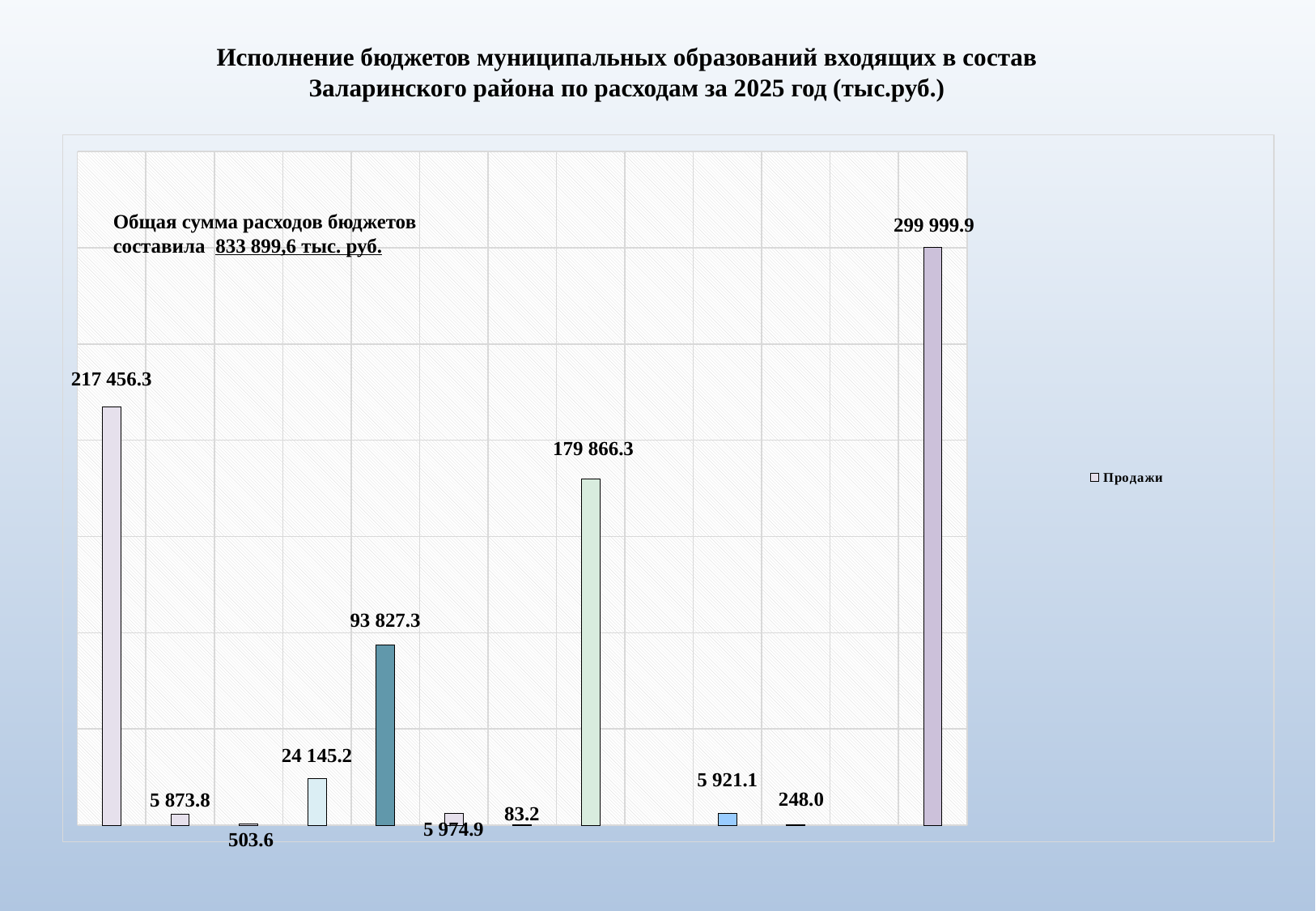

Исполнение бюджетов муниципальных образований входящих в состав Заларинского района по расходам за 2025 год (тыс.руб.)

### Chart

| Category | Продажи |
|---|---|
| ОБЩЕГОСУДАРСТВЕННЫЕ ВОПРОСЫ | 217456.3 |
| НАЦИОНАЛЬНАЯ ОБОРОНА | 5873.8 |
| НАЦИОНАЛЬНАЯ БЕЗОПАСНОСТЬ И ПРАВООХРАНИТЕЛЬНАЯ ДЕЯТЕЛЬНОСТЬ | 503.6 |
| НАЦИОНАЛЬНАЯ ЭКОНОМИКА | 24145.2 |
| ЖИЛИЩНО-КОММУНАЛЬНОЕ ХОЗЯЙСТВО | 93827.3 |
| ОХРАНА ОКРУЖАЮЩЕЙ СРЕДЫ | 5974.9 |
| ОБРАЗОВАНИЕ | 83.2 |
| КУЛЬТУРА, КИНЕМАТОГРАФИЯ | 179866.3 |
| ЗДРАВООХРАНЕНИЕ | None |
| СОЦИАЛЬНАЯ ПОЛИТИКА | 5921.1 |
| ФИЗИЧЕСКАЯ КУЛЬТУРА И СПОРТ | 248.0 |
| ОБСЛУЖИВАНИЕ ГОСУДАРСТВЕННОГО (МУНИЦИПАЛЬНОГО) ДОЛГА | None |
| МЕЖБЮДЖЕТНЫЕ ТРАНСФЕРТЫ ОБЩЕГО ХАРАКТЕРА БЮДЖЕТАМ БЮДЖЕТНОЙ СИСТЕМЫ РОССИЙСКОЙ ФЕДЕРАЦИИ | 299999.9 |
Общая сумма расходов бюджетов
составила  833 899,6 тыс. руб.